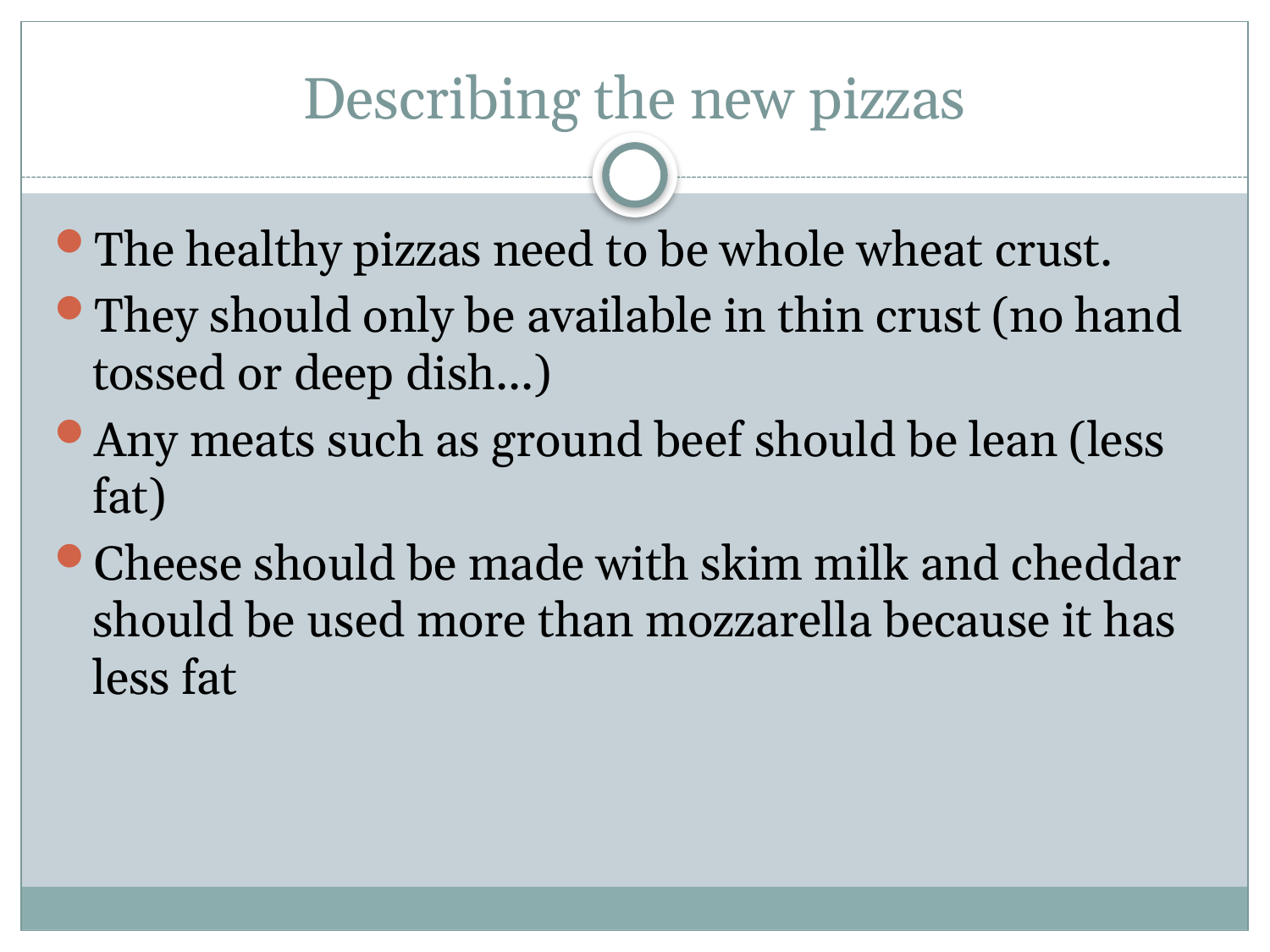

# Describing the new pizzas
The healthy pizzas need to be whole wheat crust.
They should only be available in thin crust (no hand tossed or deep dish...)
Any meats such as ground beef should be lean (less fat)
Cheese should be made with skim milk and cheddar should be used more than mozzarella because it has less fat